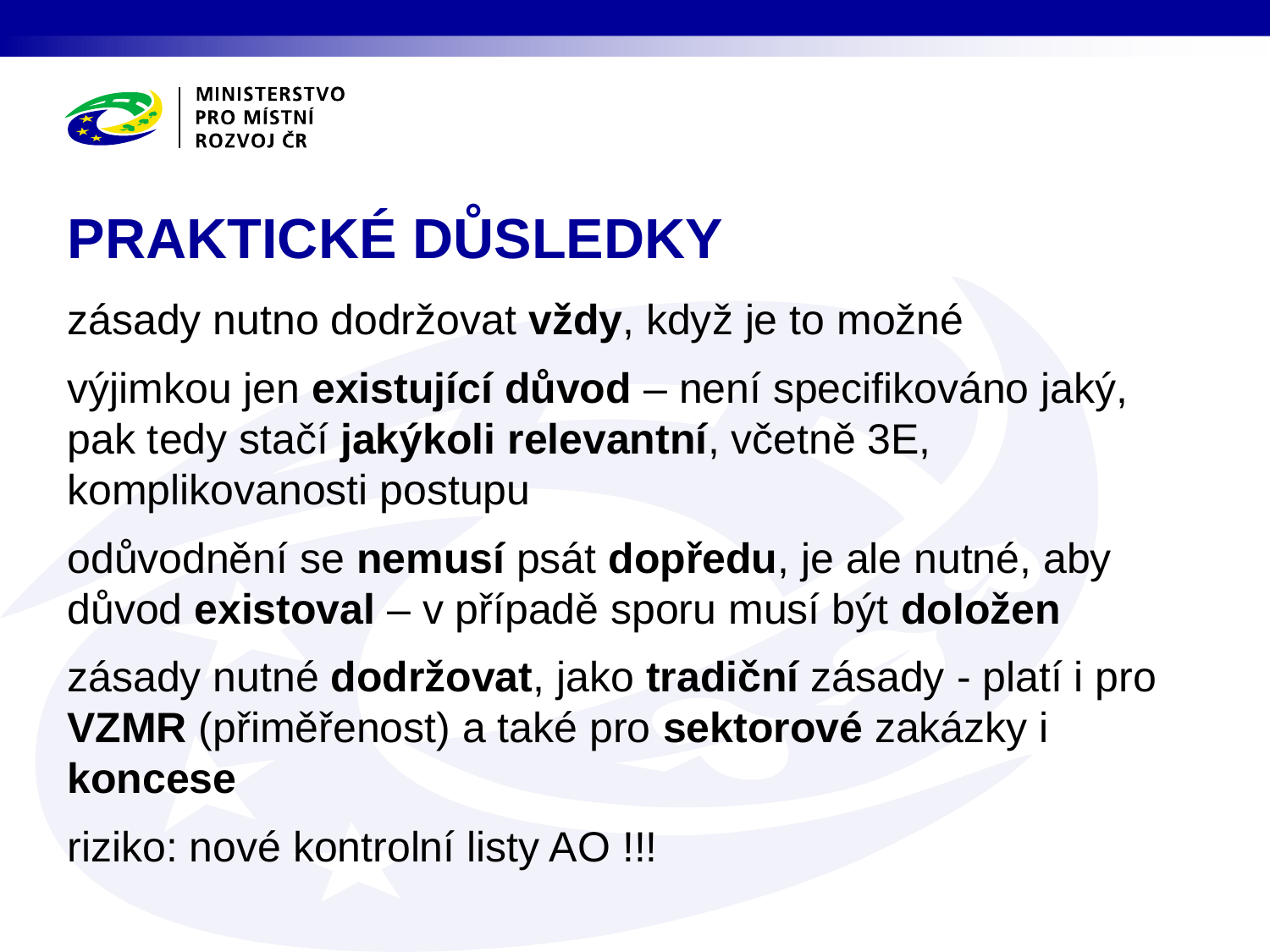

PRAKTICKÉ DŮSLEDKY
zásady nutno dodržovat vždy, když je to možné
výjimkou jen existující důvod – není specifikováno jaký, pak tedy stačí jakýkoli relevantní, včetně 3E, komplikovanosti postupu
odůvodnění se nemusí psát dopředu, je ale nutné, aby důvod existoval – v případě sporu musí být doložen
zásady nutné dodržovat, jako tradiční zásady - platí i pro VZMR (přiměřenost) a také pro sektorové zakázky i koncese
riziko: nové kontrolní listy AO !!!